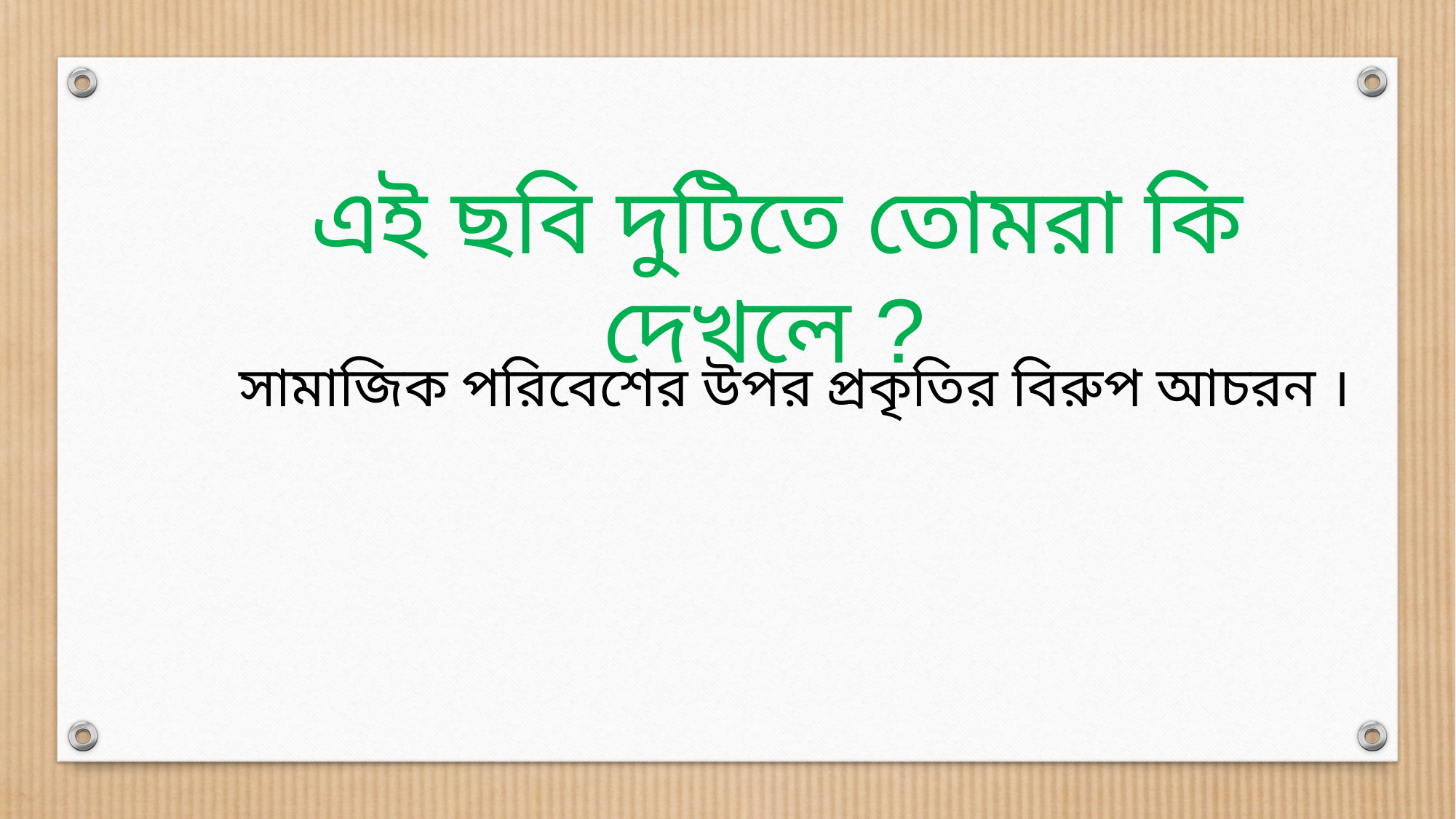

এই ছবি দুটিতে তোমরা কি দেখলে ?
সামাজিক পরিবেশের উপর প্রকৃতির বিরুপ আচরন ।